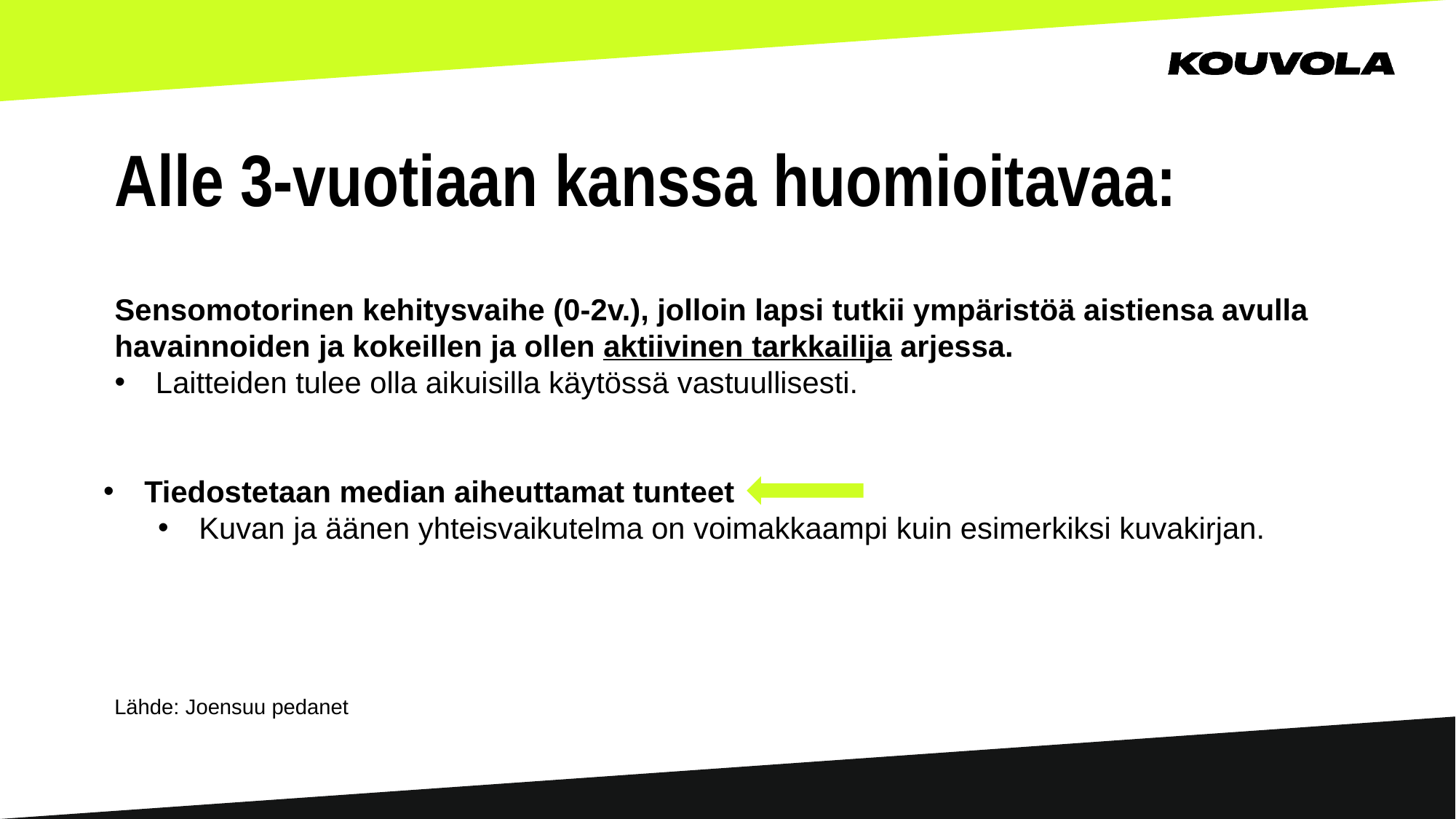

# Alle 3-vuotiaan kanssa huomioitavaa:
Sensomotorinen kehitysvaihe (0-2v.), jolloin lapsi tutkii ympäristöä aistiensa avulla havainnoiden ja kokeillen ja ollen aktiivinen tarkkailija arjessa.
Laitteiden tulee olla aikuisilla käytössä vastuullisesti.

Tiedostetaan median aiheuttamat tunteet
Kuvan ja äänen yhteisvaikutelma on voimakkaampi kuin esimerkiksi kuvakirjan.

Lähde: Joensuu pedanet